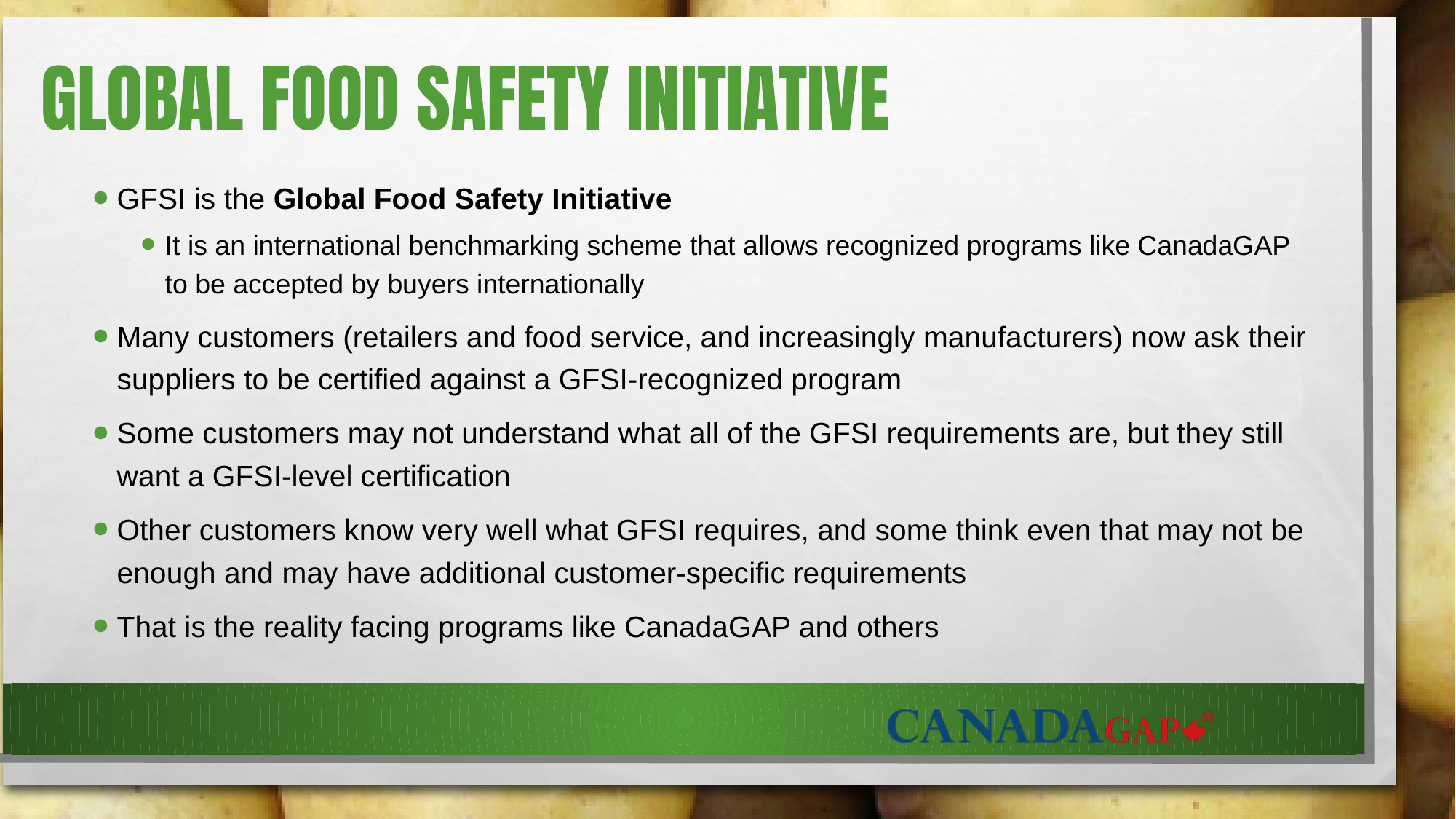

# GLOBAL FOOD SAFETY INITIATIVE
GFSI is the Global Food Safety Initiative
It is an international benchmarking scheme that allows recognized programs like CanadaGAP to be accepted by buyers internationally
Many customers (retailers and food service, and increasingly manufacturers) now ask their suppliers to be certified against a GFSI-recognized program
Some customers may not understand what all of the GFSI requirements are, but they still want a GFSI-level certification
Other customers know very well what GFSI requires, and some think even that may not be enough and may have additional customer-specific requirements
That is the reality facing programs like CanadaGAP and others